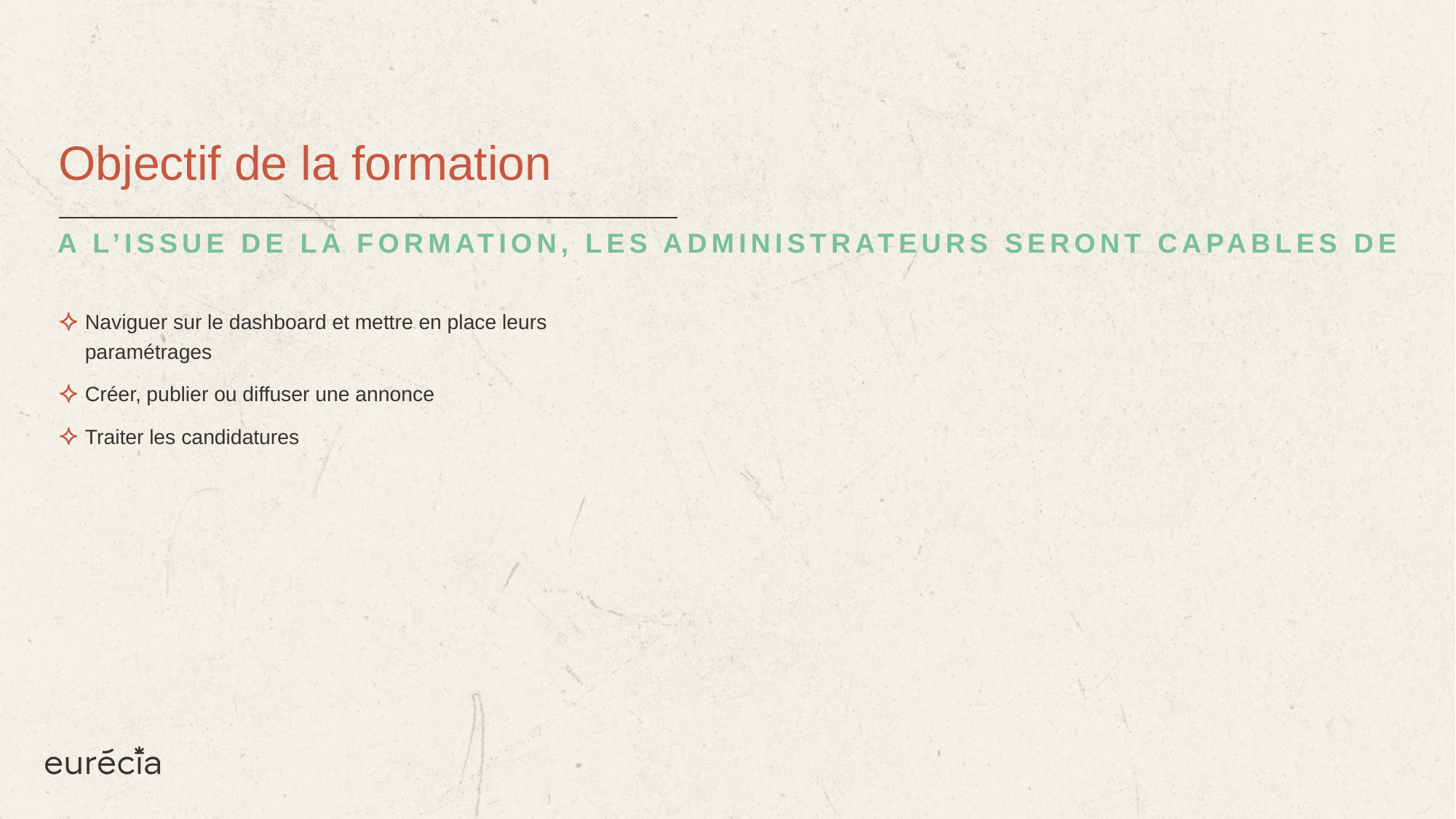

Objectif de la formation
# A l’issue de la formation, les administrateurs seront capables de
Naviguer sur le dashboard et mettre en place leurs paramétrages
Créer, publier ou diffuser une annonce
Traiter les candidatures